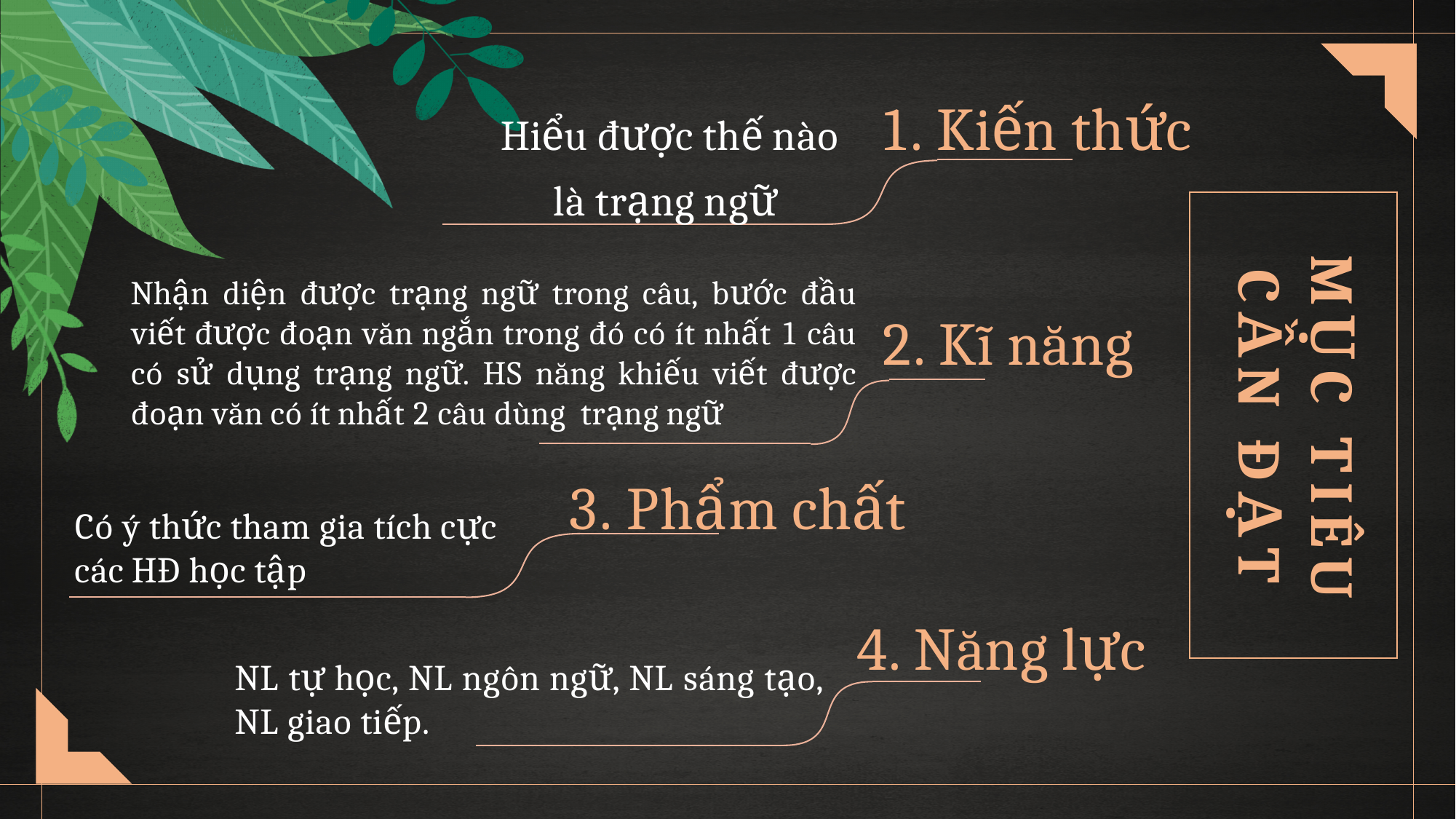

1. Kiến thức
Hiểu được thế nào là trạng ngữ
MỤC TIÊU
CẦN ĐẠT

Nhận diện được trạng ngữ trong câu, bước đầu viết được đoạn văn ngắn trong đó có ít nhất 1 câu có sử dụng trạng ngữ. HS năng khiếu viết được đoạn văn có ít nhất 2 câu dùng  trạng ngữ
2. Kĩ năng
3. Phẩm chất
Có ý thức tham gia tích cực các HĐ học tập
4. Năng lực
NL tự học, NL ngôn ngữ, NL sáng tạo, NL giao tiếp.